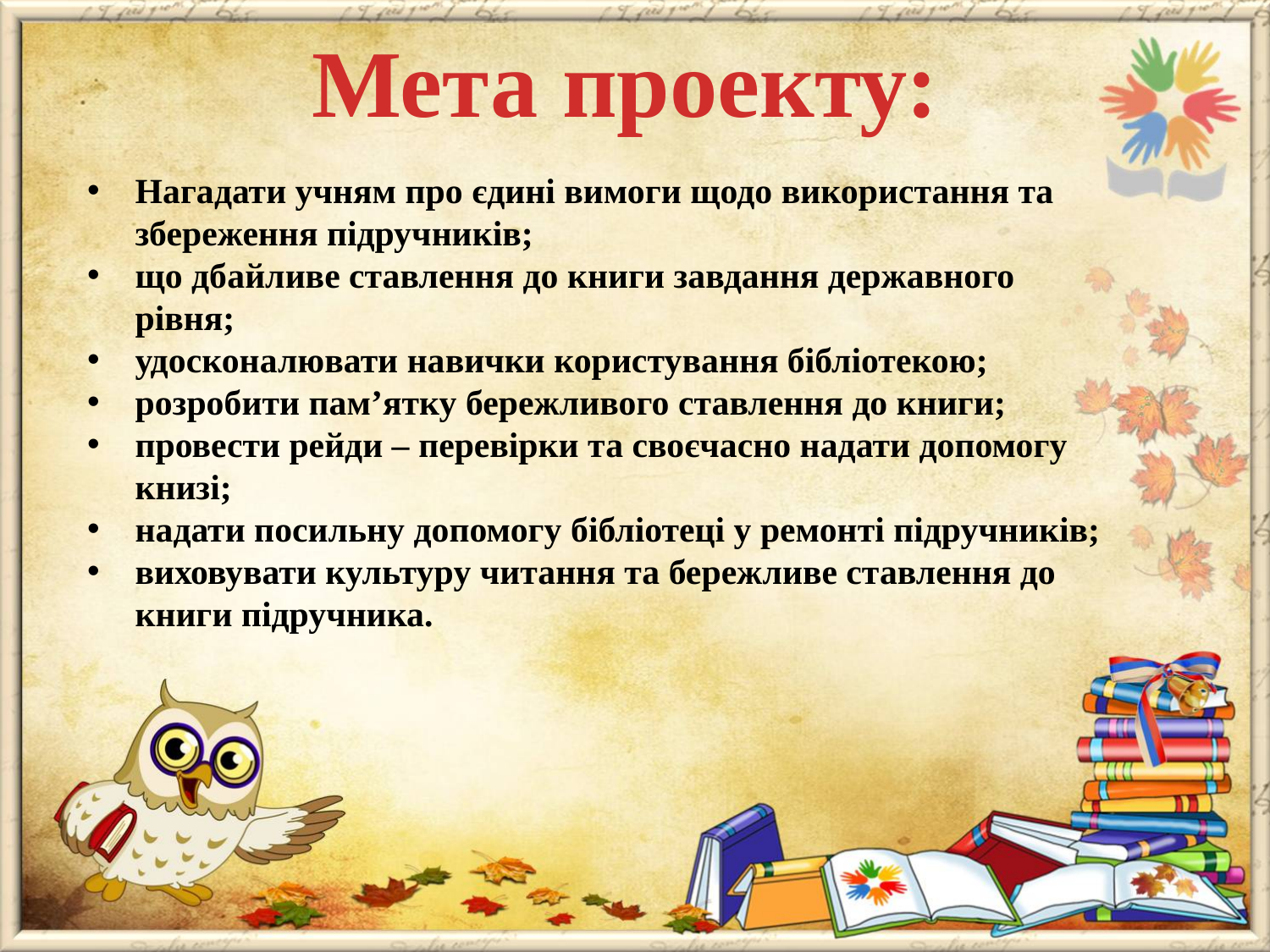

Мета проекту:
Нагадати учням про єдині вимоги щодо використання та збереження підручників;
що дбайливе ставлення до книги завдання державного рівня;
удосконалювати навички користування бібліотекою;
розробити пам’ятку бережливого ставлення до книги;
провести рейди – перевірки та своєчасно надати допомогу книзі;
надати посильну допомогу бібліотеці у ремонті підручників;
виховувати культуру читання та бережливе ставлення до книги підручника.